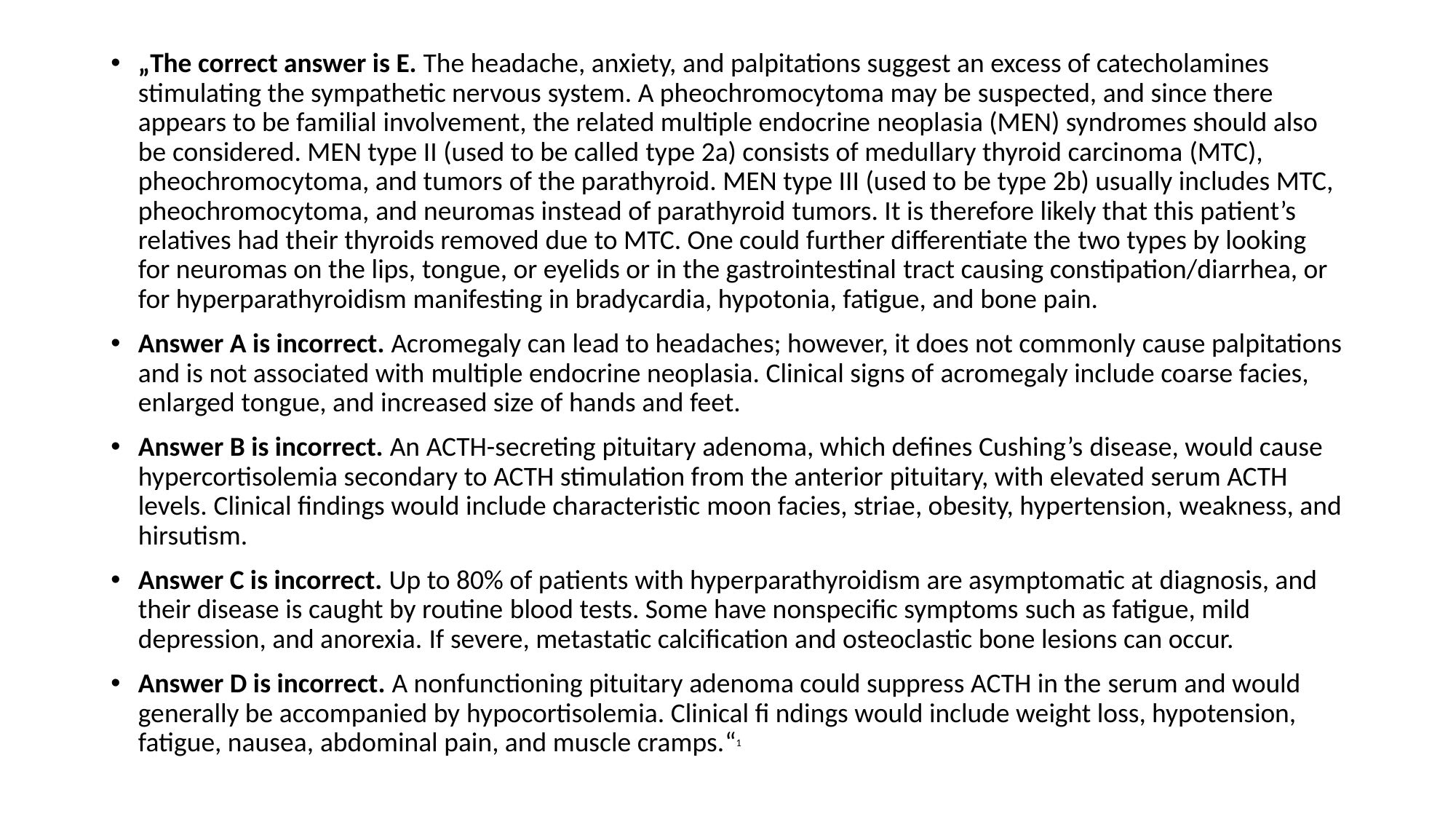

„The correct answer is E. The headache, anxiety, and palpitations suggest an excess of catecholamines stimulating the sympathetic nervous system. A pheochromocytoma may be suspected, and since there appears to be familial involvement, the related multiple endocrine neoplasia (MEN) syndromes should also be considered. MEN type II (used to be called type 2a) consists of medullary thyroid carcinoma (MTC), pheochromocytoma, and tumors of the parathyroid. MEN type III (used to be type 2b) usually includes MTC, pheochromocytoma, and neuromas instead of parathyroid tumors. It is therefore likely that this patient’s relatives had their thyroids removed due to MTC. One could further differentiate the two types by looking for neuromas on the lips, tongue, or eyelids or in the gastrointestinal tract causing constipation/diarrhea, or for hyperparathyroidism manifesting in bradycardia, hypotonia, fatigue, and bone pain.
Answer A is incorrect. Acromegaly can lead to headaches; however, it does not commonly cause palpitations and is not associated with multiple endocrine neoplasia. Clinical signs of acromegaly include coarse facies, enlarged tongue, and increased size of hands and feet.
Answer B is incorrect. An ACTH-secreting pituitary adenoma, which defines Cushing’s disease, would cause hypercortisolemia secondary to ACTH stimulation from the anterior pituitary, with elevated serum ACTH levels. Clinical findings would include characteristic moon facies, striae, obesity, hypertension, weakness, and hirsutism.
Answer C is incorrect. Up to 80% of patients with hyperparathyroidism are asymptomatic at diagnosis, and their disease is caught by routine blood tests. Some have nonspecific symptoms such as fatigue, mild depression, and anorexia. If severe, metastatic calcification and osteoclastic bone lesions can occur.
Answer D is incorrect. A nonfunctioning pituitary adenoma could suppress ACTH in the serum and would generally be accompanied by hypocortisolemia. Clinical fi ndings would include weight loss, hypotension, fatigue, nausea, abdominal pain, and muscle cramps.“1